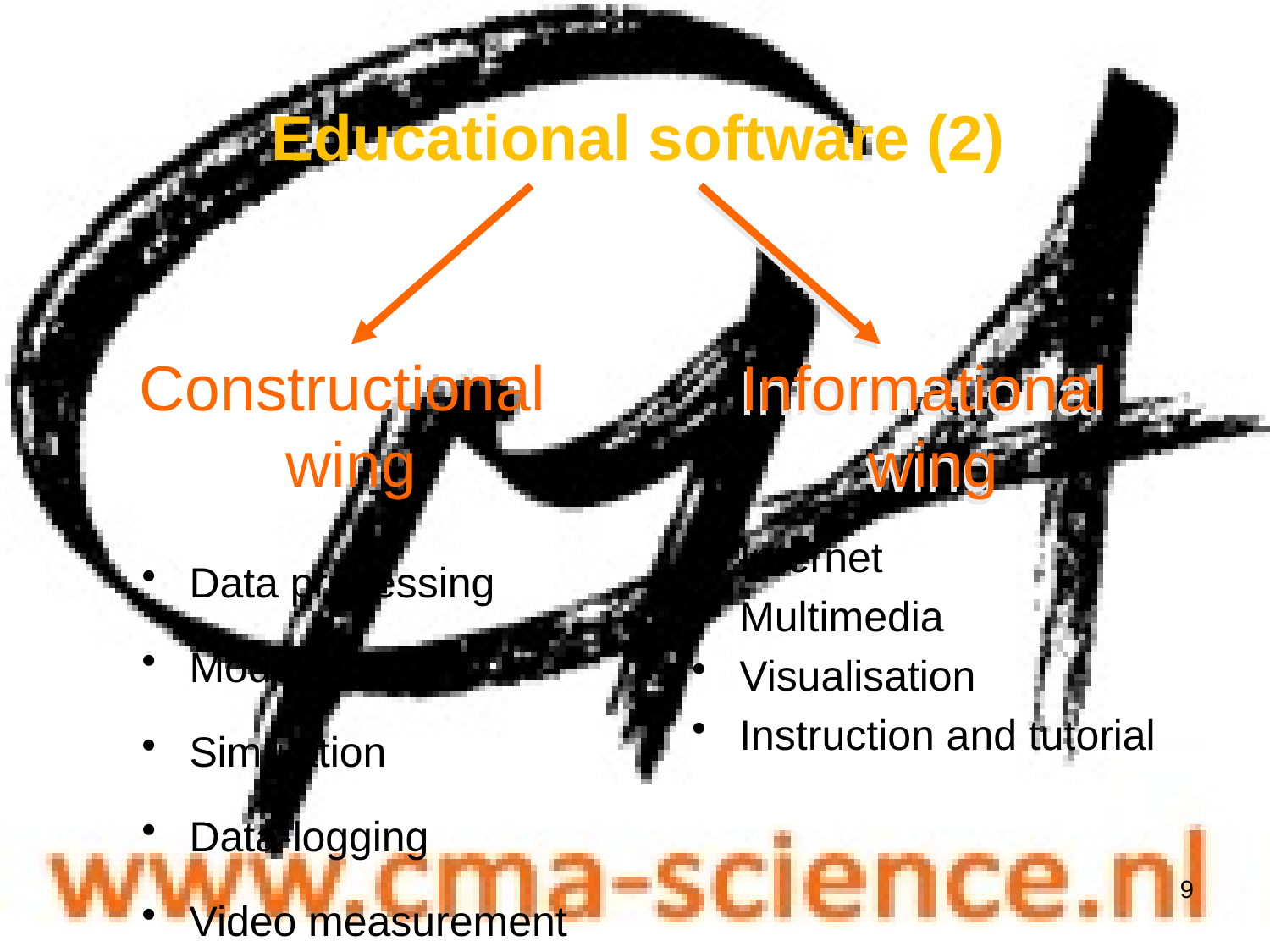

Educational software (2)

Constructional
wing
Informational
wing
Informational
wing
Data processing
Modelling
Simulation
Data-logging
Video measurement
Internet
Multimedia
Visualisation
Instruction and tutorial

9